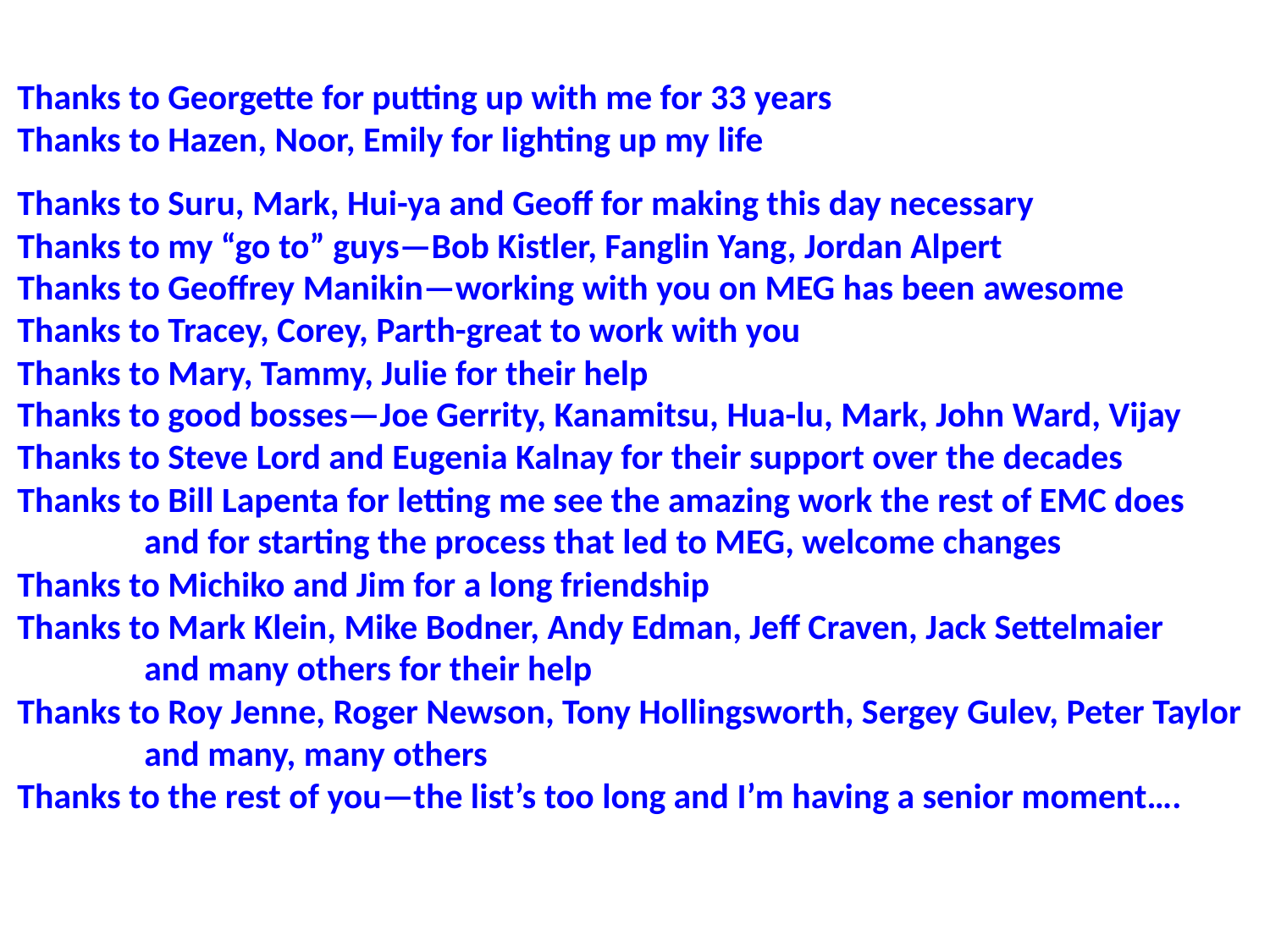

Thanks to Georgette for putting up with me for 33 years
Thanks to Hazen, Noor, Emily for lighting up my life

Thanks to Suru, Mark, Hui-ya and Geoff for making this day necessary
Thanks to my “go to” guys—Bob Kistler, Fanglin Yang, Jordan Alpert
Thanks to Geoffrey Manikin—working with you on MEG has been awesome
Thanks to Tracey, Corey, Parth-great to work with you
Thanks to Mary, Tammy, Julie for their help
Thanks to good bosses—Joe Gerrity, Kanamitsu, Hua-lu, Mark, John Ward, Vijay
Thanks to Steve Lord and Eugenia Kalnay for their support over the decades
Thanks to Bill Lapenta for letting me see the amazing work the rest of EMC does
	and for starting the process that led to MEG, welcome changes
Thanks to Michiko and Jim for a long friendship
Thanks to Mark Klein, Mike Bodner, Andy Edman, Jeff Craven, Jack Settelmaier
	and many others for their help
Thanks to Roy Jenne, Roger Newson, Tony Hollingsworth, Sergey Gulev, Peter Taylor
	and many, many others
Thanks to the rest of you—the list’s too long and I’m having a senior moment….